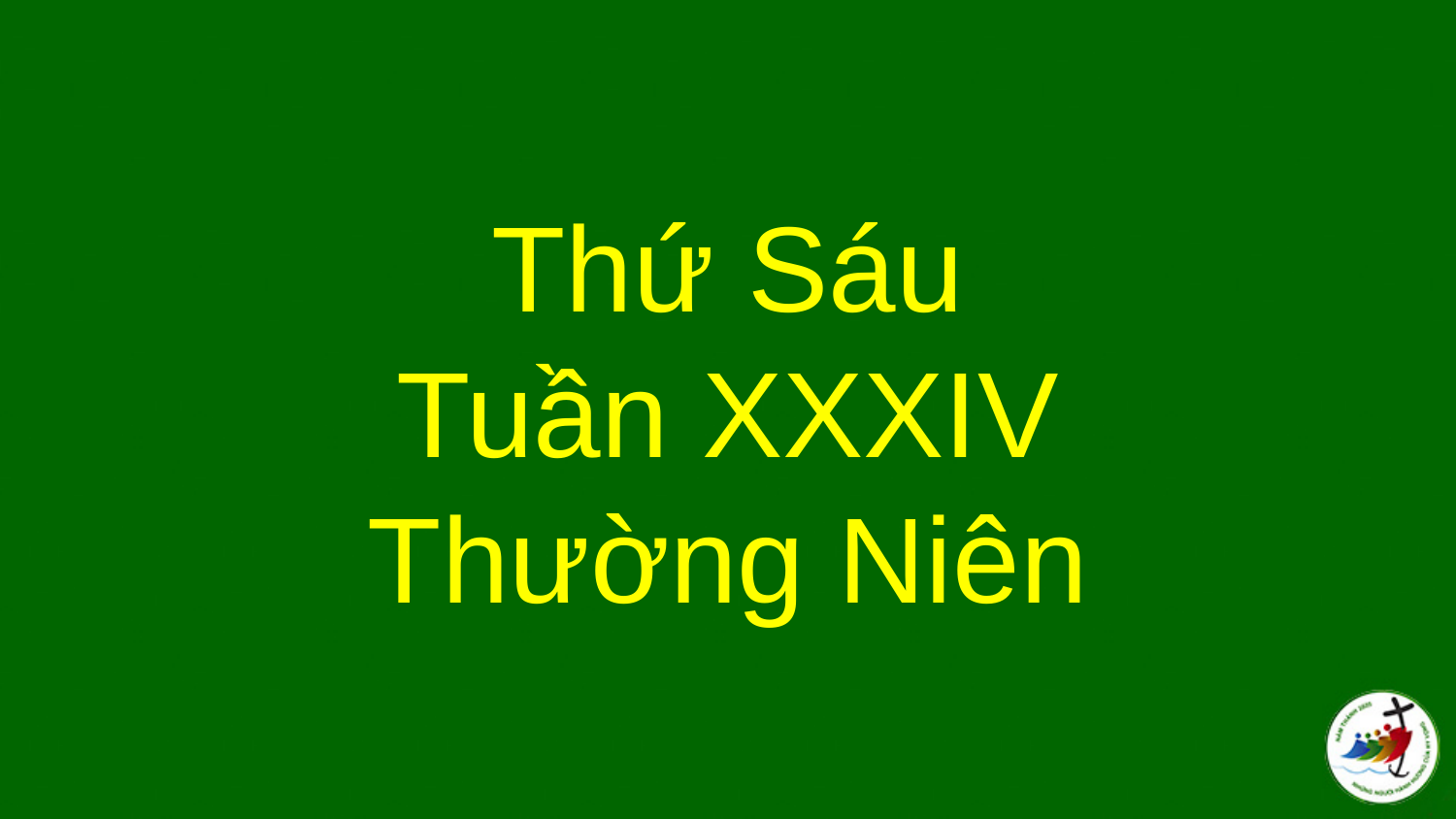

# Thứ Sáu Tuần XXXIV Thường Niên